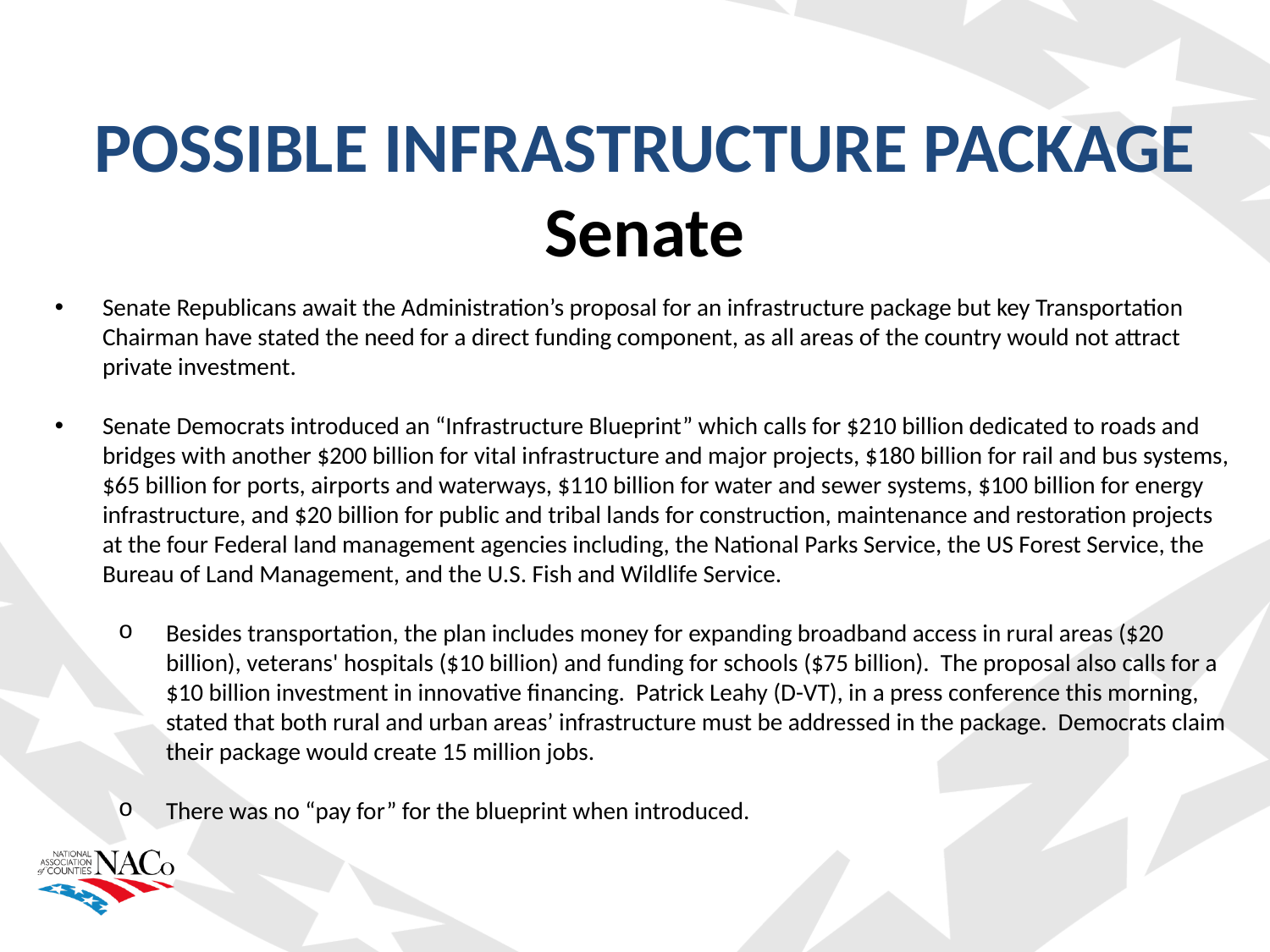

POSSIBLE INFRASTRUCTURE PACKAGE
Senate

Senate Republicans await the Administration’s proposal for an infrastructure package but key Transportation Chairman have stated the need for a direct funding component, as all areas of the country would not attract private investment.

Senate Democrats introduced an “Infrastructure Blueprint” which calls for $210 billion dedicated to roads and bridges with another $200 billion for vital infrastructure and major projects, $180 billion for rail and bus systems, $65 billion for ports, airports and waterways, $110 billion for water and sewer systems, $100 billion for energy infrastructure, and $20 billion for public and tribal lands for construction, maintenance and restoration projects at the four Federal land management agencies including, the National Parks Service, the US Forest Service, the Bureau of Land Management, and the U.S. Fish and Wildlife Service.

Besides transportation, the plan includes money for expanding broadband access in rural areas ($20 billion), veterans' hospitals ($10 billion) and funding for schools ($75 billion).  The proposal also calls for a $10 billion investment in innovative financing.  Patrick Leahy (D-VT), in a press conference this morning, stated that both rural and urban areas’ infrastructure must be addressed in the package.  Democrats claim their package would create 15 million jobs.

There was no “pay for” for the blueprint when introduced.